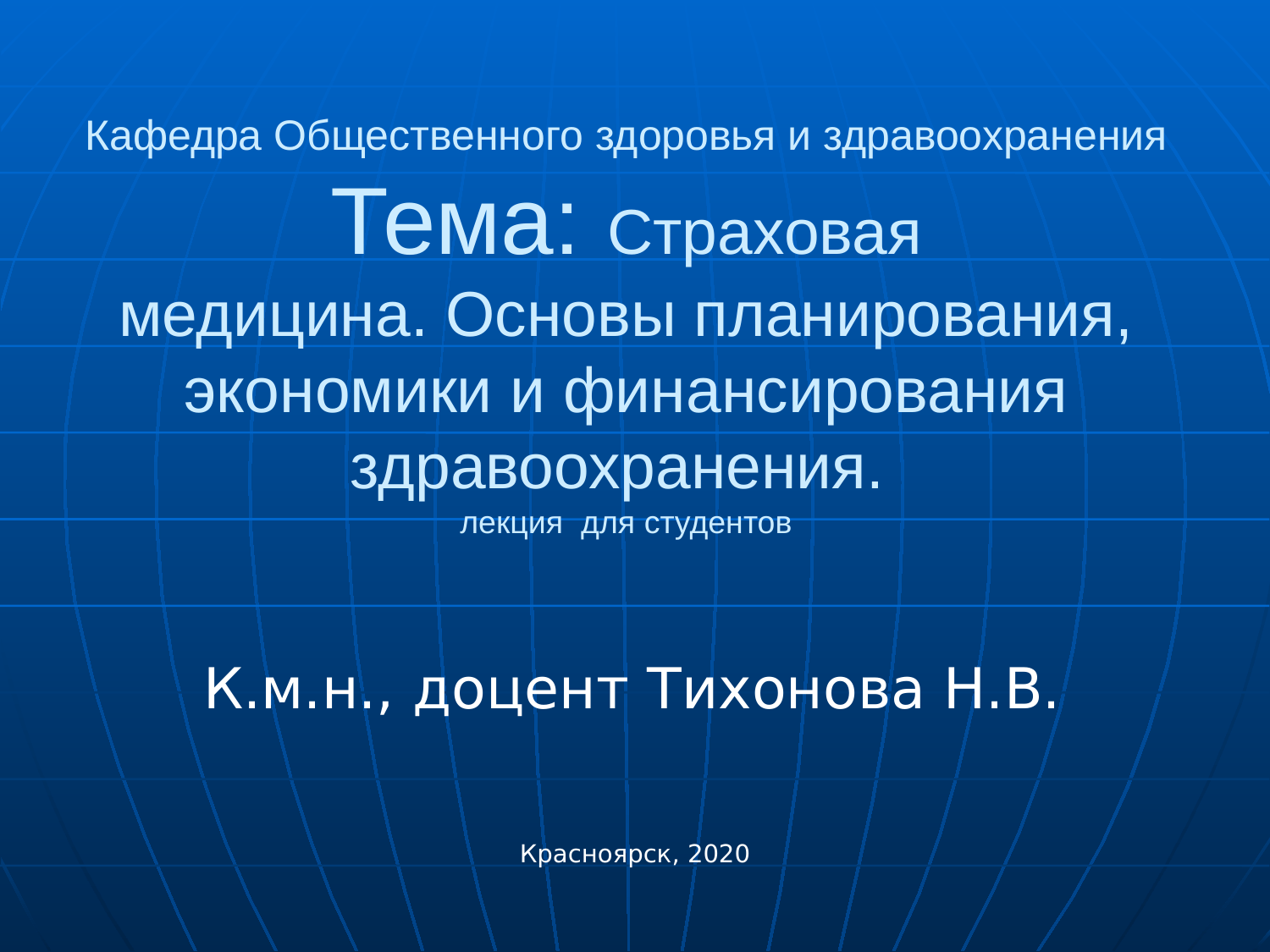

# Кафедра Общественного здоровья и здравоохранения Тема: Страховая медицина. Основы планирования, экономики и финансирования здравоохранения. лекция  для студентов
К.м.н., доцент Тихонова Н.В.

Красноярск, 2020